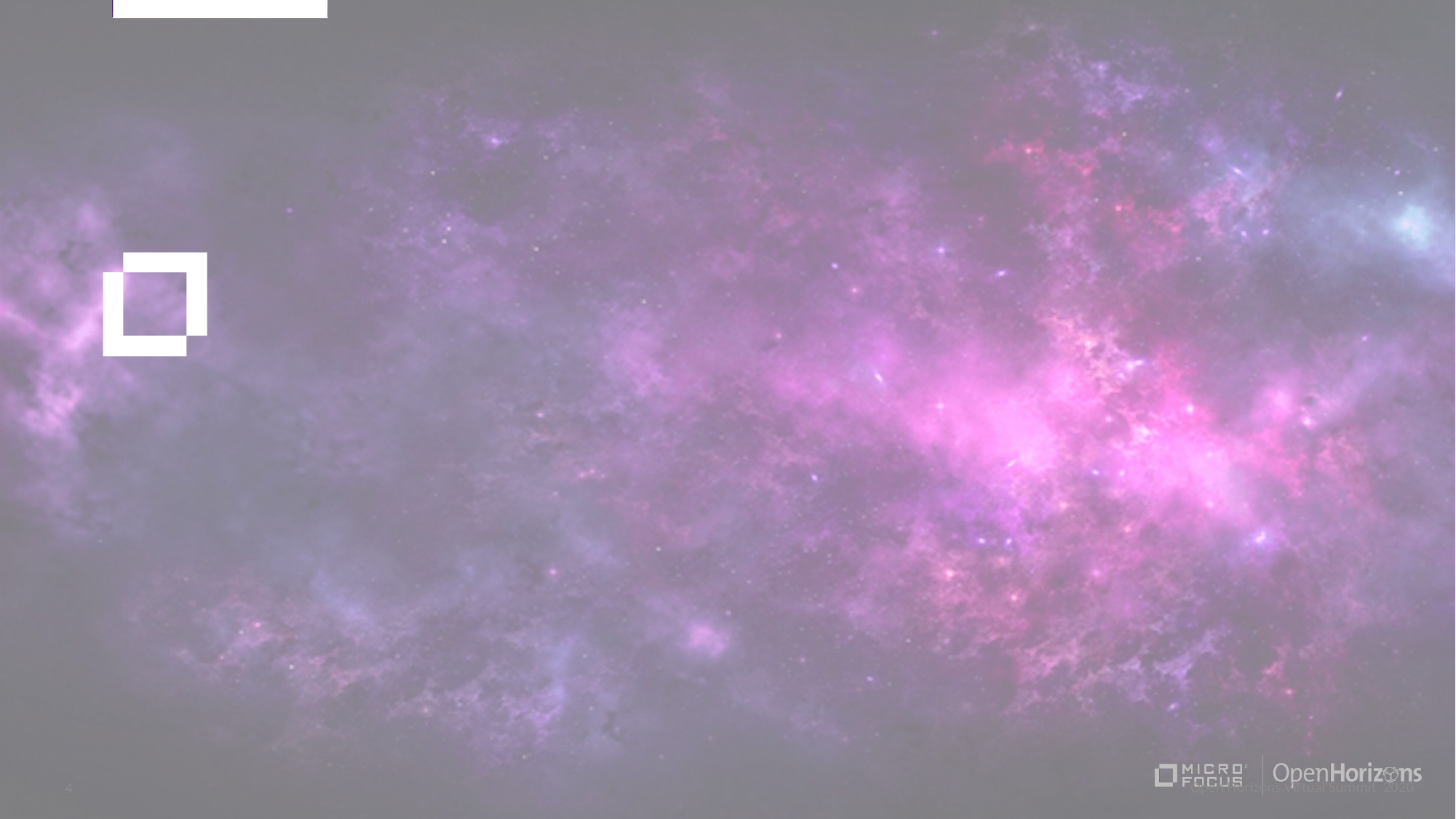

#
Open Horizons Virtual Summit  2020
4